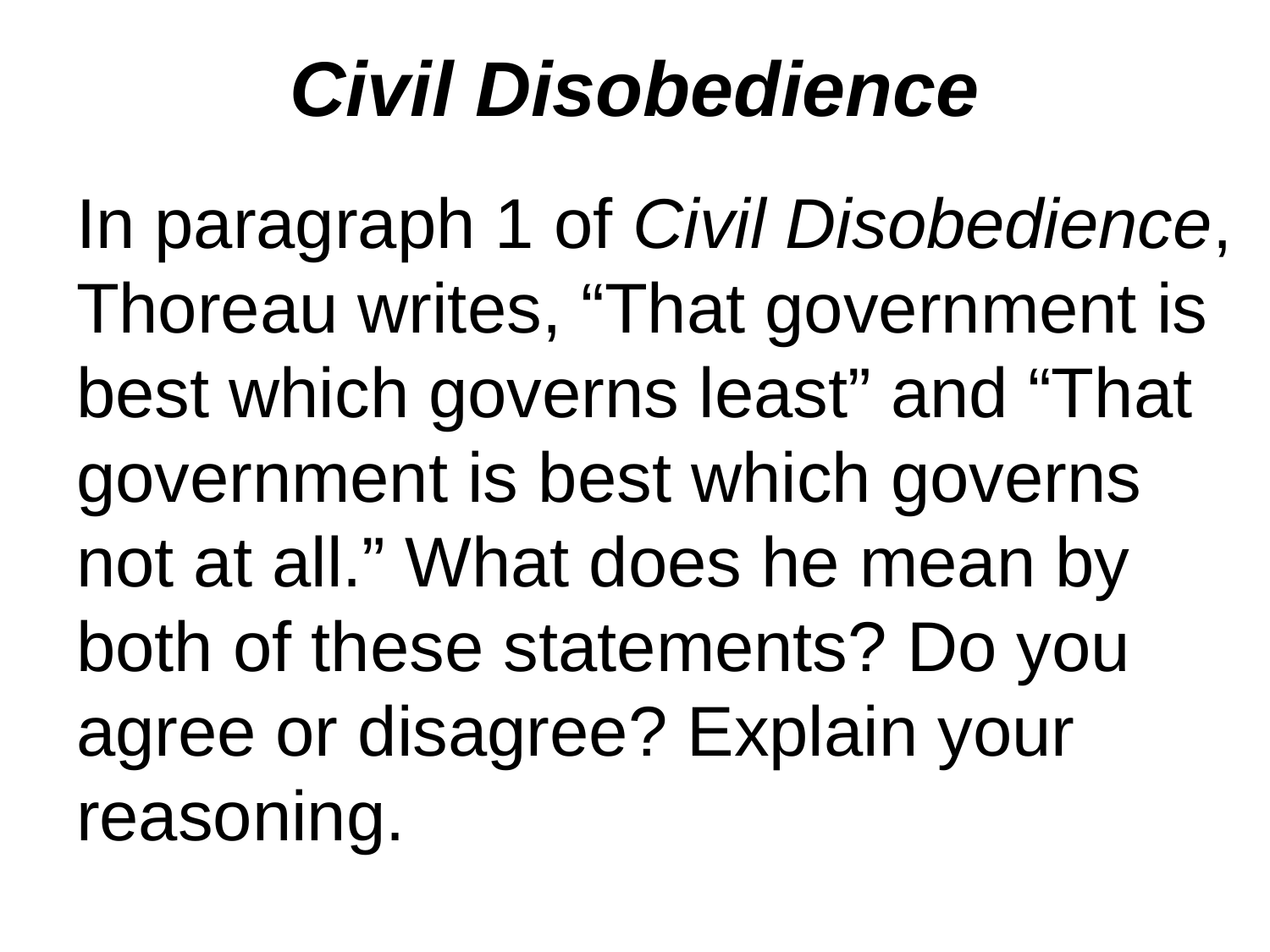

# Civil Disobedience
In paragraph 1 of Civil Disobedience, Thoreau writes, “That government is best which governs least” and “That government is best which governs not at all.” What does he mean by both of these statements? Do you agree or disagree? Explain your reasoning.